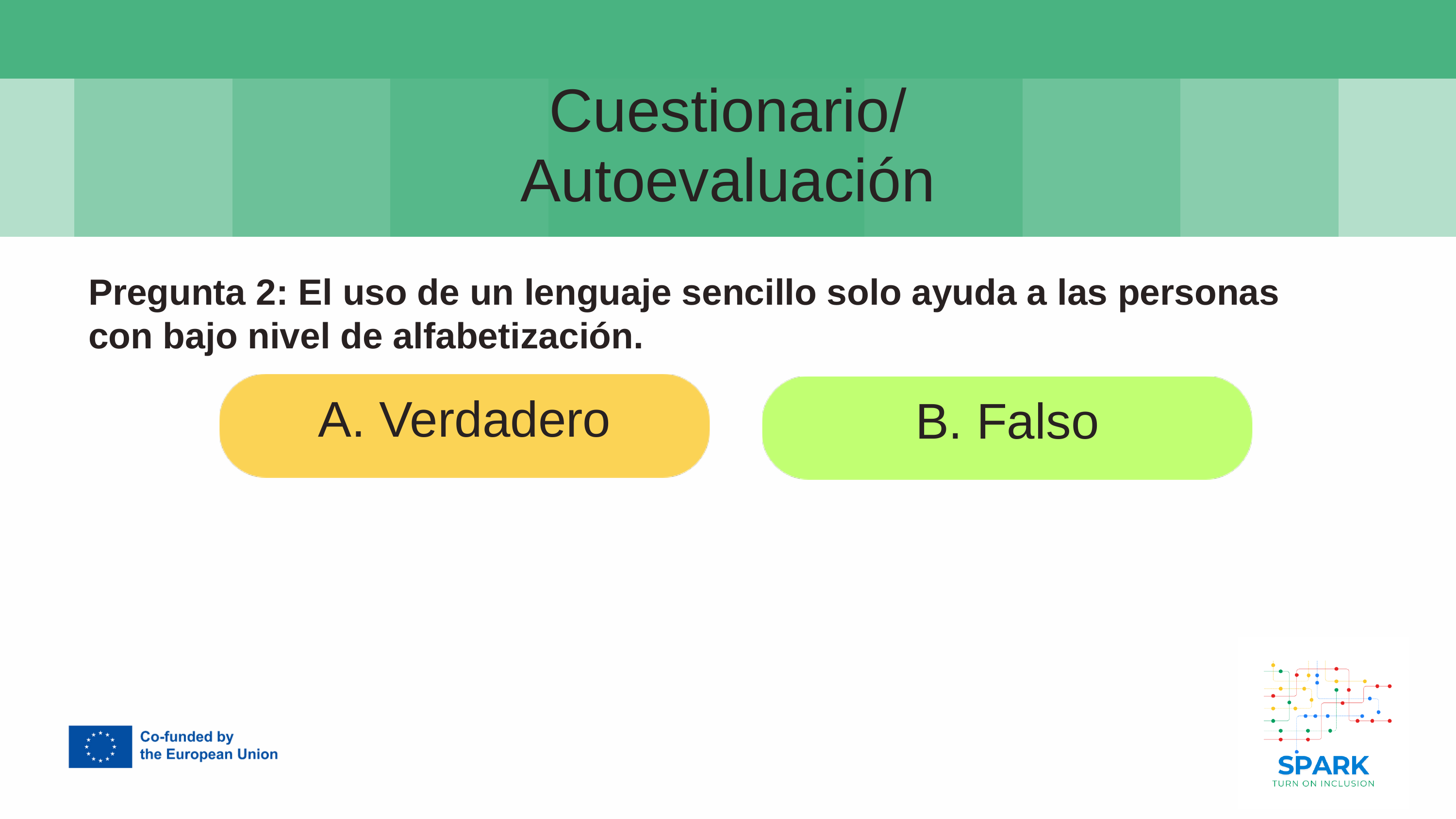

7
Cuestionario/Autoevaluación

Pregunta 2: El uso de un lenguaje sencillo solo ayuda a las personas con bajo nivel de alfabetización.

A. Verdadero
B. Falso